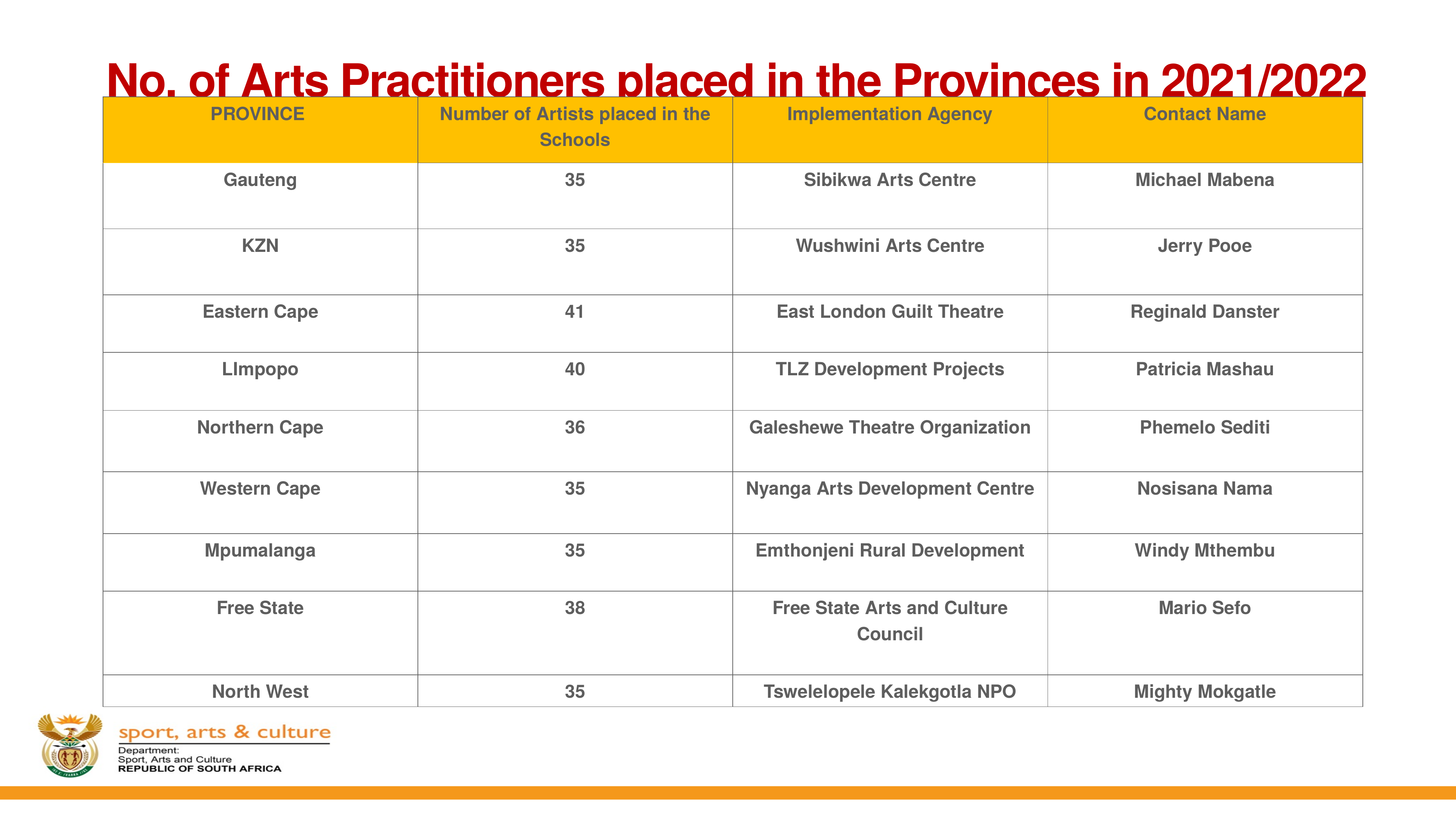

# No. of Arts Practitioners placed in the Provinces in 2021/2022
| PROVINCE | Number of Artists placed in the Schools | Implementation Agency | Contact Name |
| --- | --- | --- | --- |
| Gauteng | 35 | Sibikwa Arts Centre | Michael Mabena |
| KZN | 35 | Wushwini Arts Centre | Jerry Pooe |
| Eastern Cape | 41 | East London Guilt Theatre | Reginald Danster |
| LImpopo | 40 | TLZ Development Projects | Patricia Mashau |
| Northern Cape | 36 | Galeshewe Theatre Organization | Phemelo Sediti |
| Western Cape | 35 | Nyanga Arts Development Centre | Nosisana Nama |
| Mpumalanga | 35 | Emthonjeni Rural Development | Windy Mthembu |
| Free State | 38 | Free State Arts and Culture Council | Mario Sefo |
| North West | 35 | Tswelelopele Kalekgotla NPO | Mighty Mokgatle |